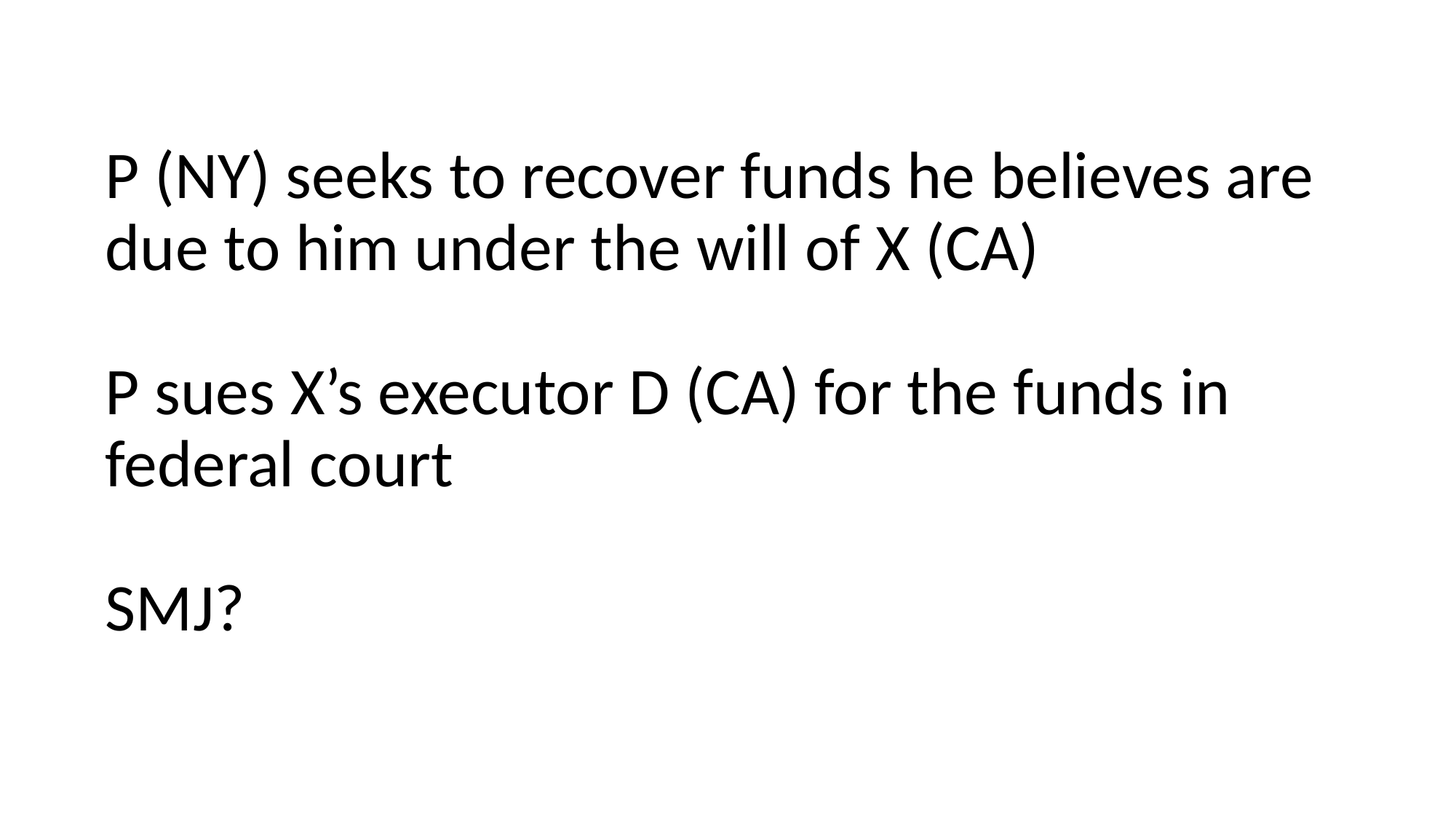

# P (NY) seeks to recover funds he believes are due to him under the will of X (CA) P sues X’s executor D (CA) for the funds in federal court SMJ?